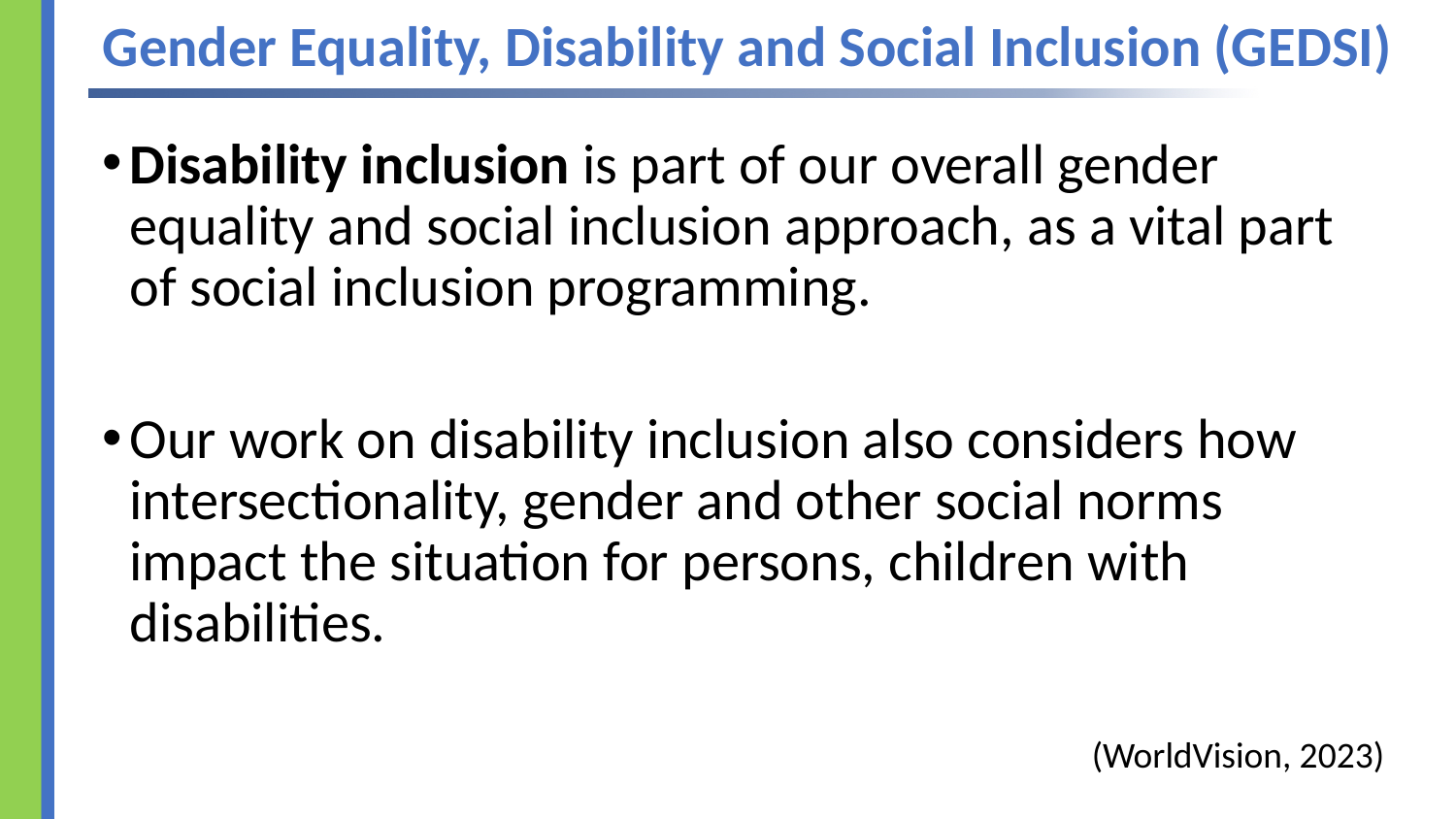

# Gender Equality, Disability and Social Inclusion (GEDSI)
Disability inclusion is part of our overall gender equality and social inclusion approach, as a vital part of social inclusion programming.

Our work on disability inclusion also considers how intersectionality, gender and other social norms impact the situation for persons, children with disabilities.
(WorldVision, 2023)